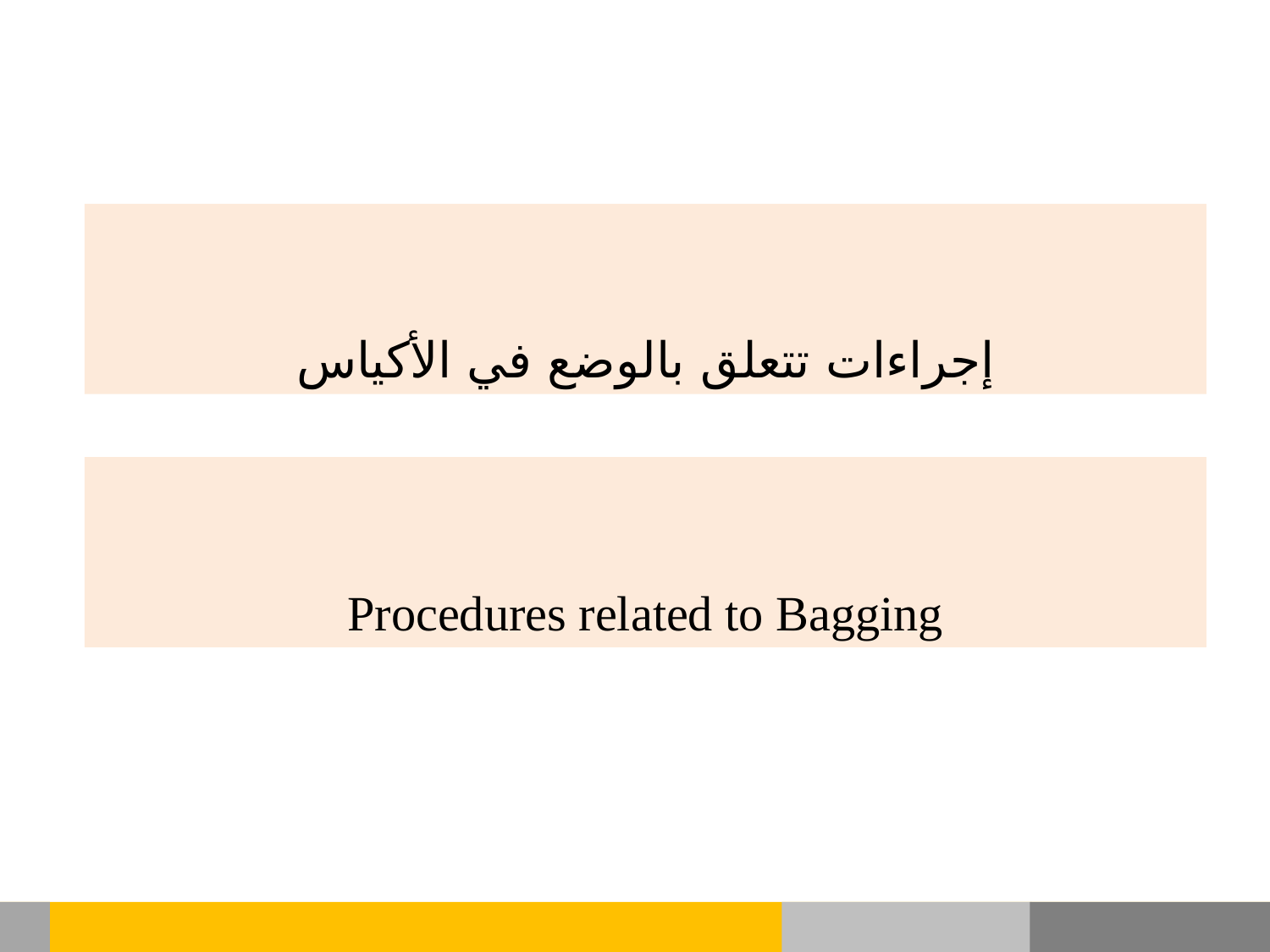

إجراءات تتعلق بالوضع في الأكياس
Procedures related to Bagging